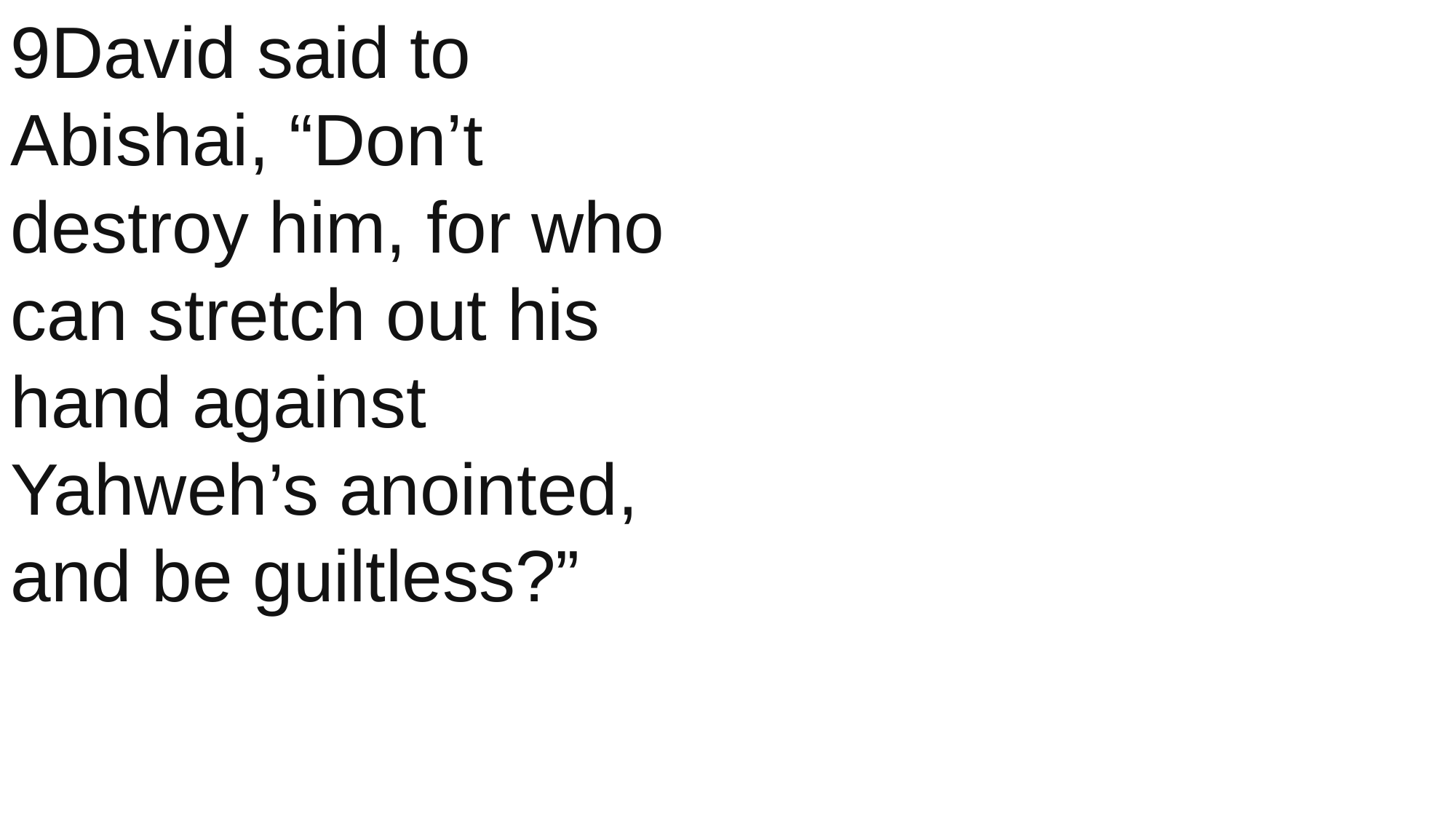

9David said to Abishai, “Don’t destroy him, for who can stretch out his hand against Yahweh’s anointed, and be guiltless?”